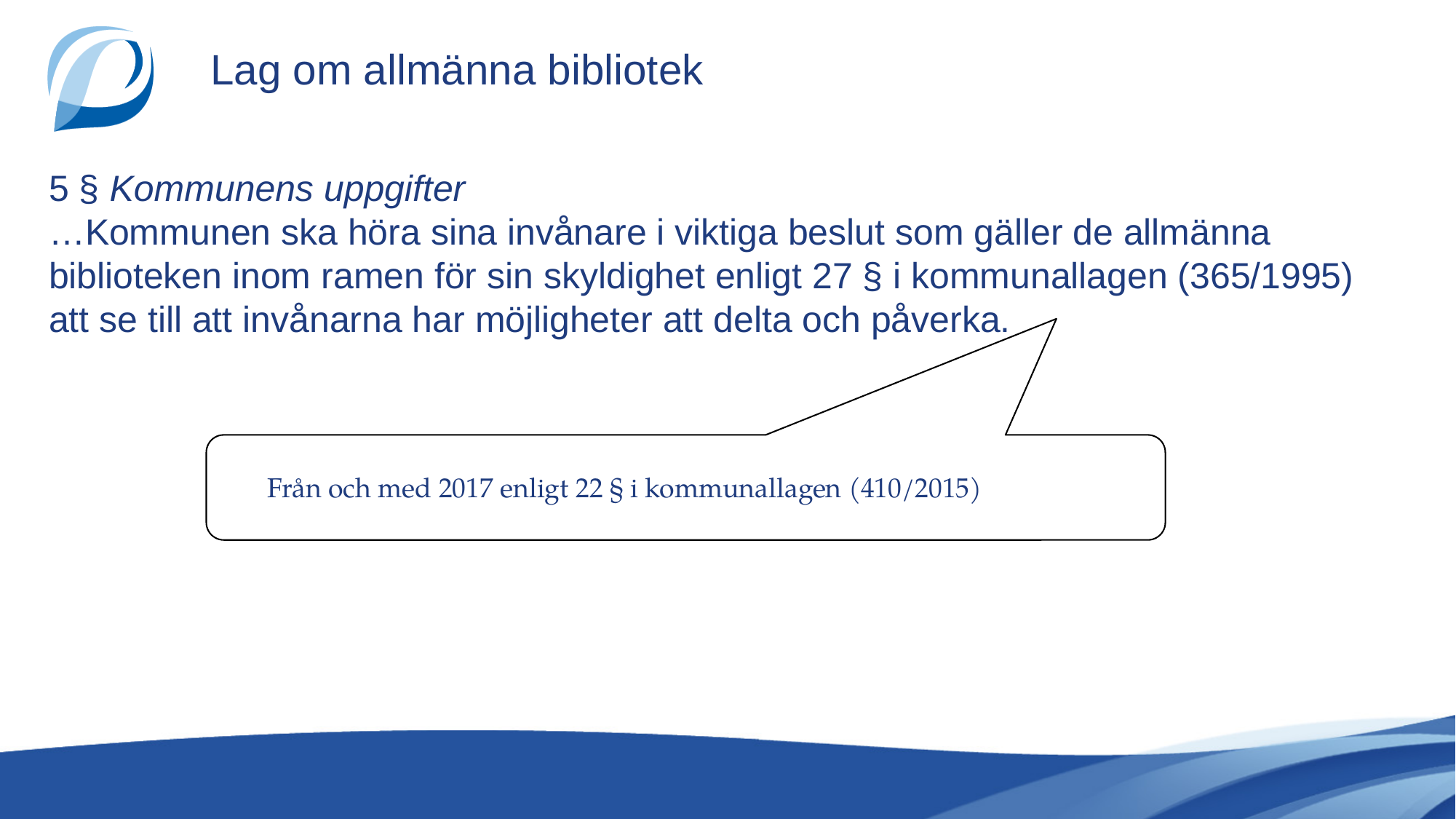

# Lag om allmänna bibliotek
5 § Kommunens uppgifter
…Kommunen ska höra sina invånare i viktiga beslut som gäller de allmänna biblioteken inom ramen för sin skyldighet enligt 27 § i kommunallagen (365/1995) att se till att invånarna har möjligheter att delta och påverka.

		Från och med 2017 enligt 22 § i kommunallagen (410/2015)